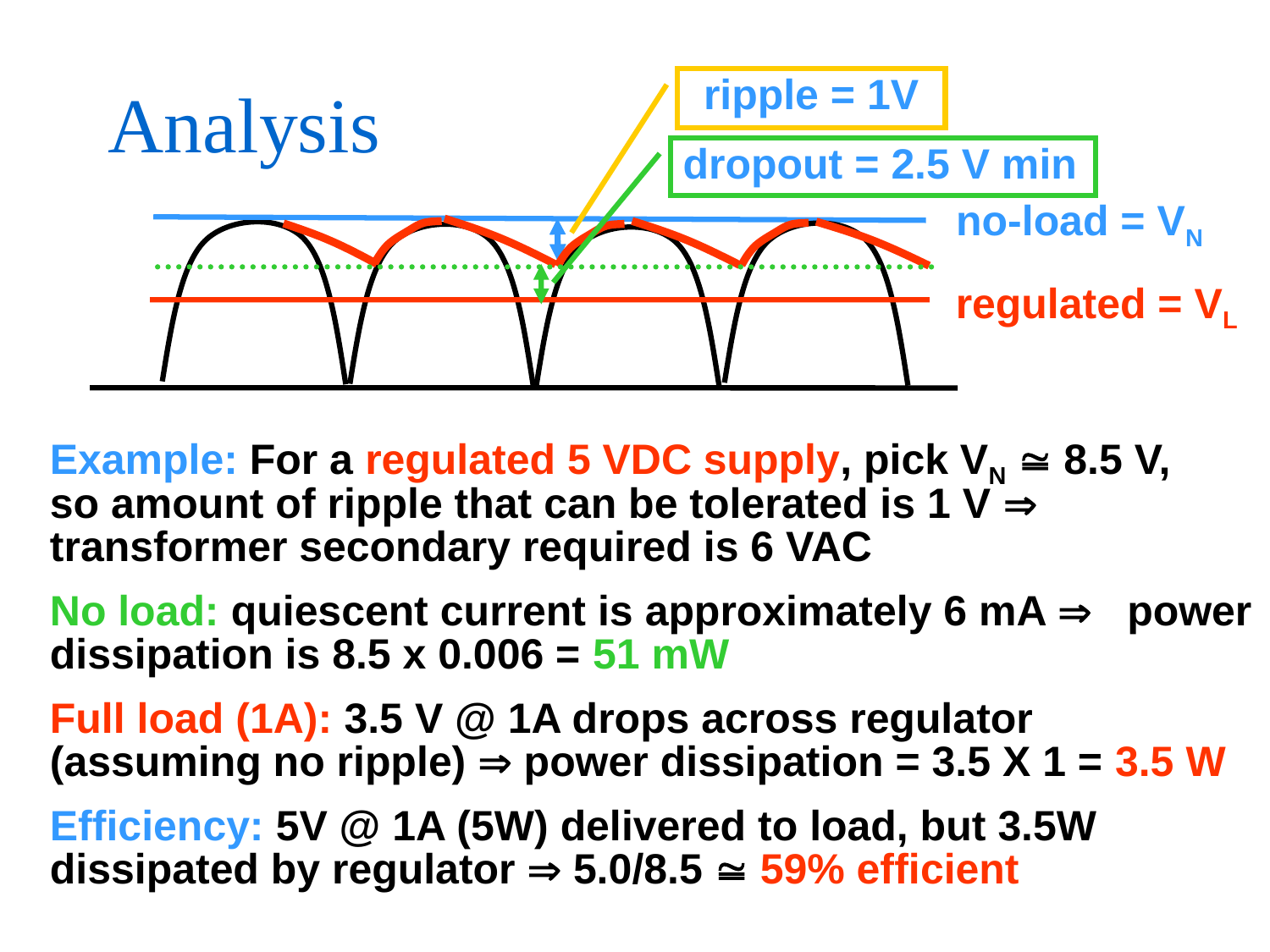

# Analysis
ripple = 1V
dropout = 2.5 V min
no-load = VN

regulated = VL

Example: For a regulated 5 VDC supply, pick VN ≅ 8.5 V,    so amount of ripple that can be tolerated is 1 V ⇒ transformer secondary required is 6 VAC
No load: quiescent current is approximately 6 mA ⇒   power dissipation is 8.5 x 0.006 = 51 mW
Full load (1A): 3.5 V @ 1A drops across regulator  (assuming no ripple) ⇒ power dissipation = 3.5 X 1 = 3.5 W
Efficiency: 5V @ 1A (5W) delivered to load, but 3.5W dissipated by regulator ⇒ 5.0/8.5 ≅ 59% efficient